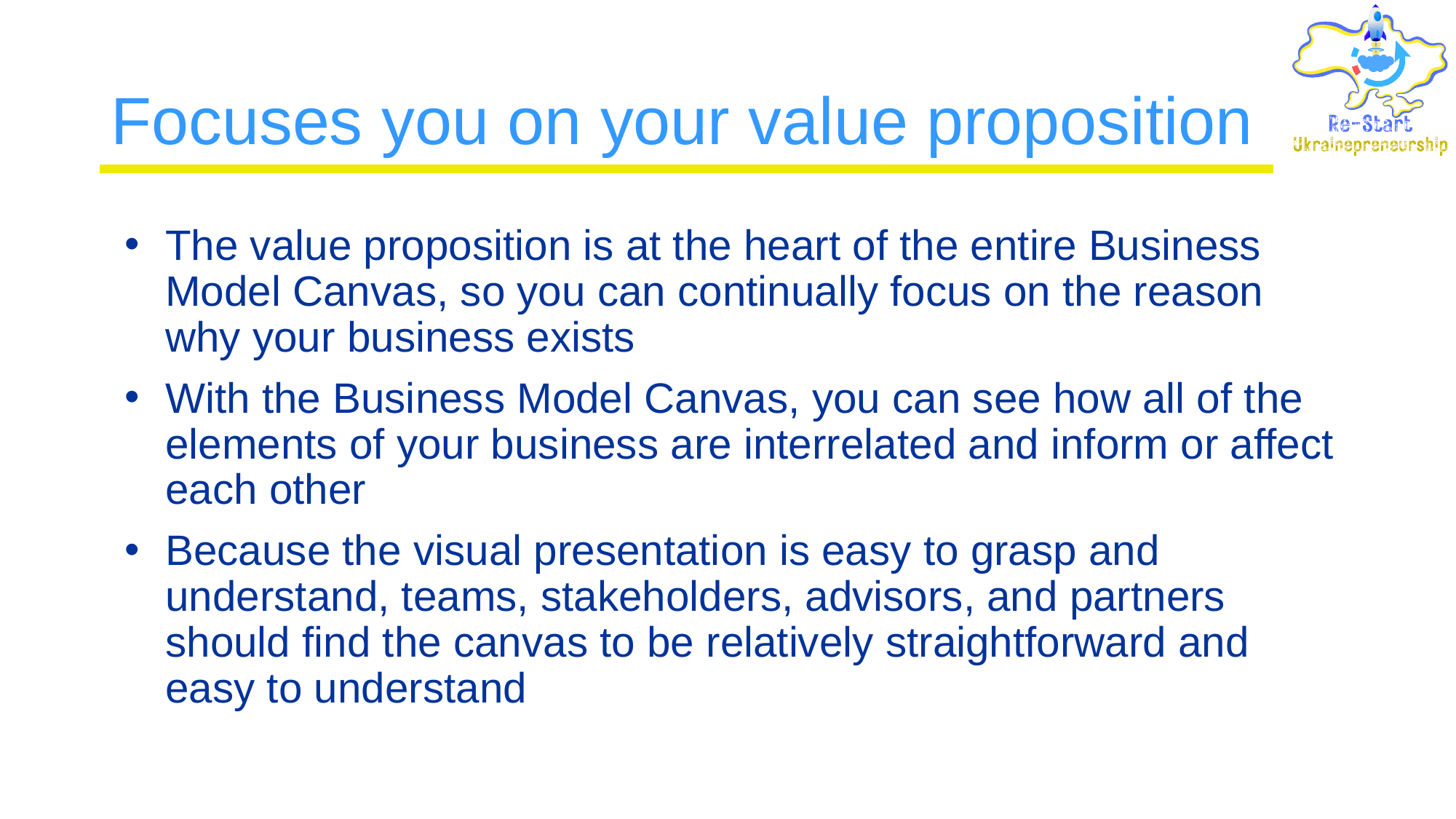

# Focuses you on your value proposition
The value proposition is at the heart of the entire Business Model Canvas, so you can continually focus on the reason why your business exists
With the Business Model Canvas, you can see how all of the elements of your business are interrelated and inform or affect each other
Because the visual presentation is easy to grasp and understand, teams, stakeholders, advisors, and partners should find the canvas to be relatively straightforward and easy to understand